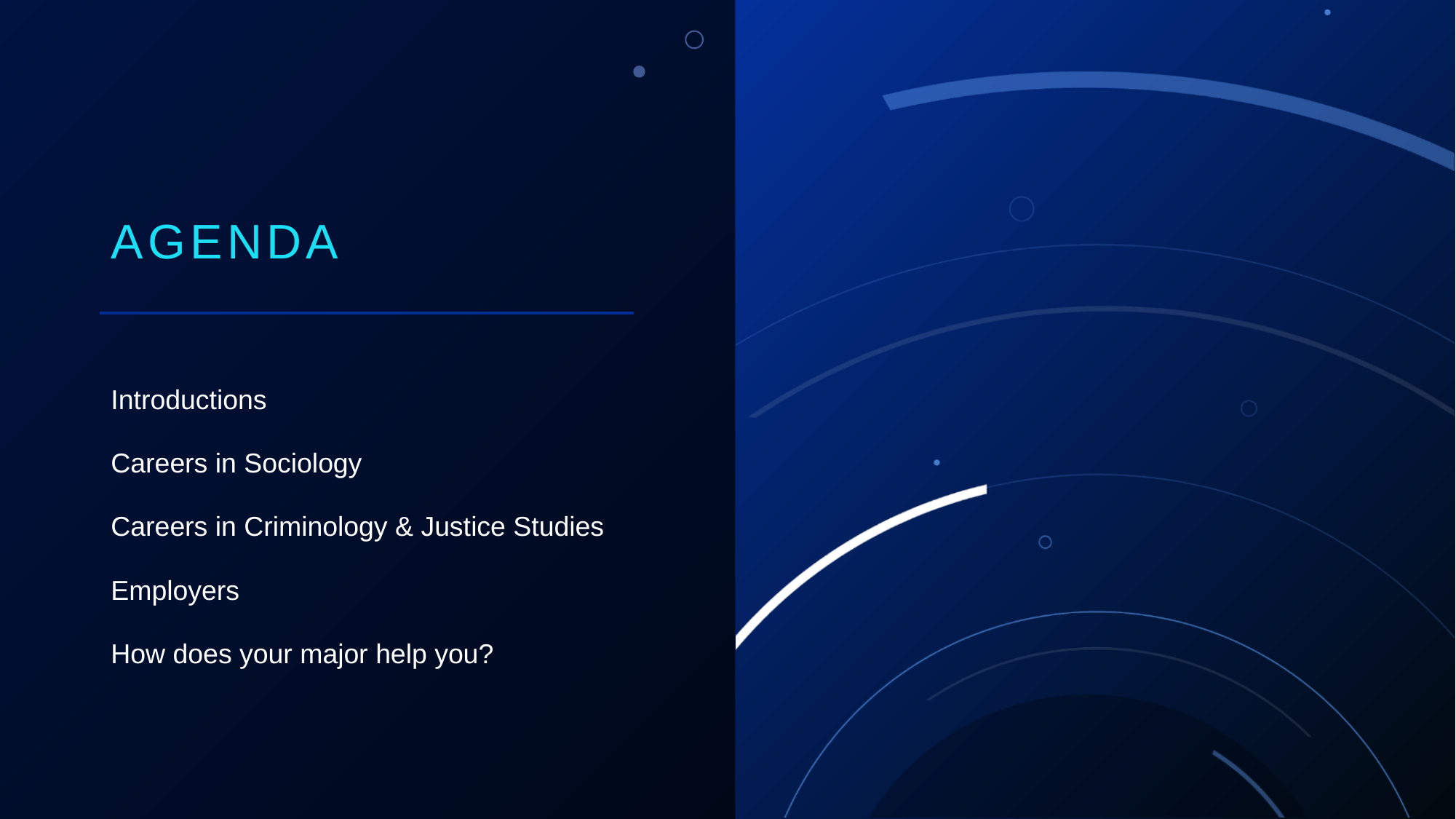

# Agenda
Introductions
Careers in Sociology
Careers in Criminology & Justice Studies
Employers
How does your major help you?